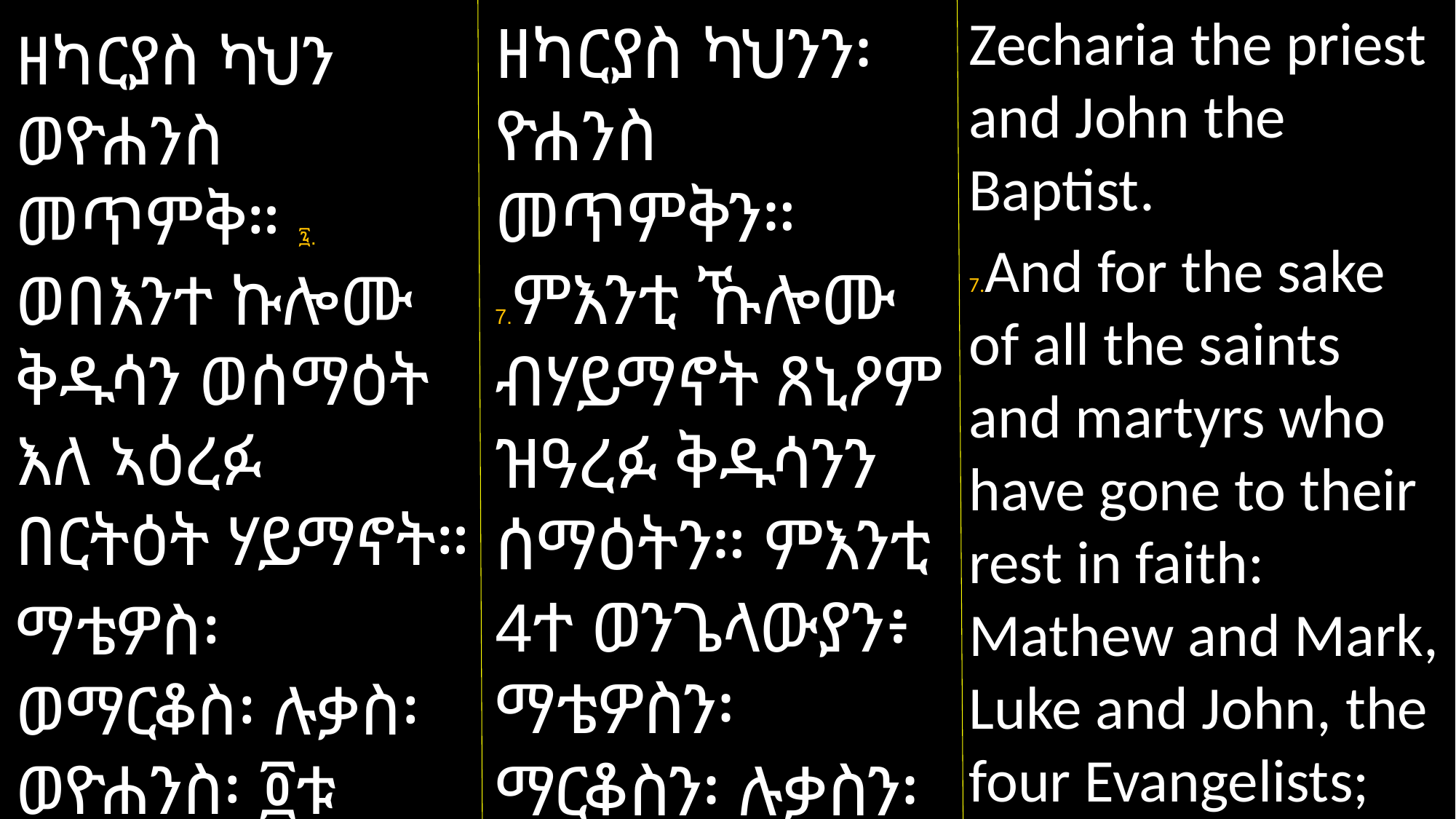

Zecharia the priest and John the Baptist.
7.And for the sake of all the saints and martyrs who have gone to their rest in faith: Mathew and Mark, Luke and John, the four Evangelists;
ዘካርያስ ካህንን፡ ዮሐንስ መጥምቅን። 7.ምእንቲ ኹሎሙ ብሃይማኖት ጸኒዖም ዝዓረፉ ቅዱሳንን ሰማዕትን። ምእንቲ 4ተ ወንጌላውያን፥ ማቴዎስን፡ ማርቆስን፡ ሉቃስን፡ ዮሐንስን።
ዘካርያስ ካህን ወዮሐንስ መጥምቅ። ፯. ወበእንተ ኩሎሙ ቅዱሳን ወሰማዕት እለ ኣዕረፉ በርትዕት ሃይማኖት።
ማቴዎስ፡ ወማርቆስ፡ ሉቃስ፡ ወዮሐንስ፡ ፬ቱ ወንጌላውያን።